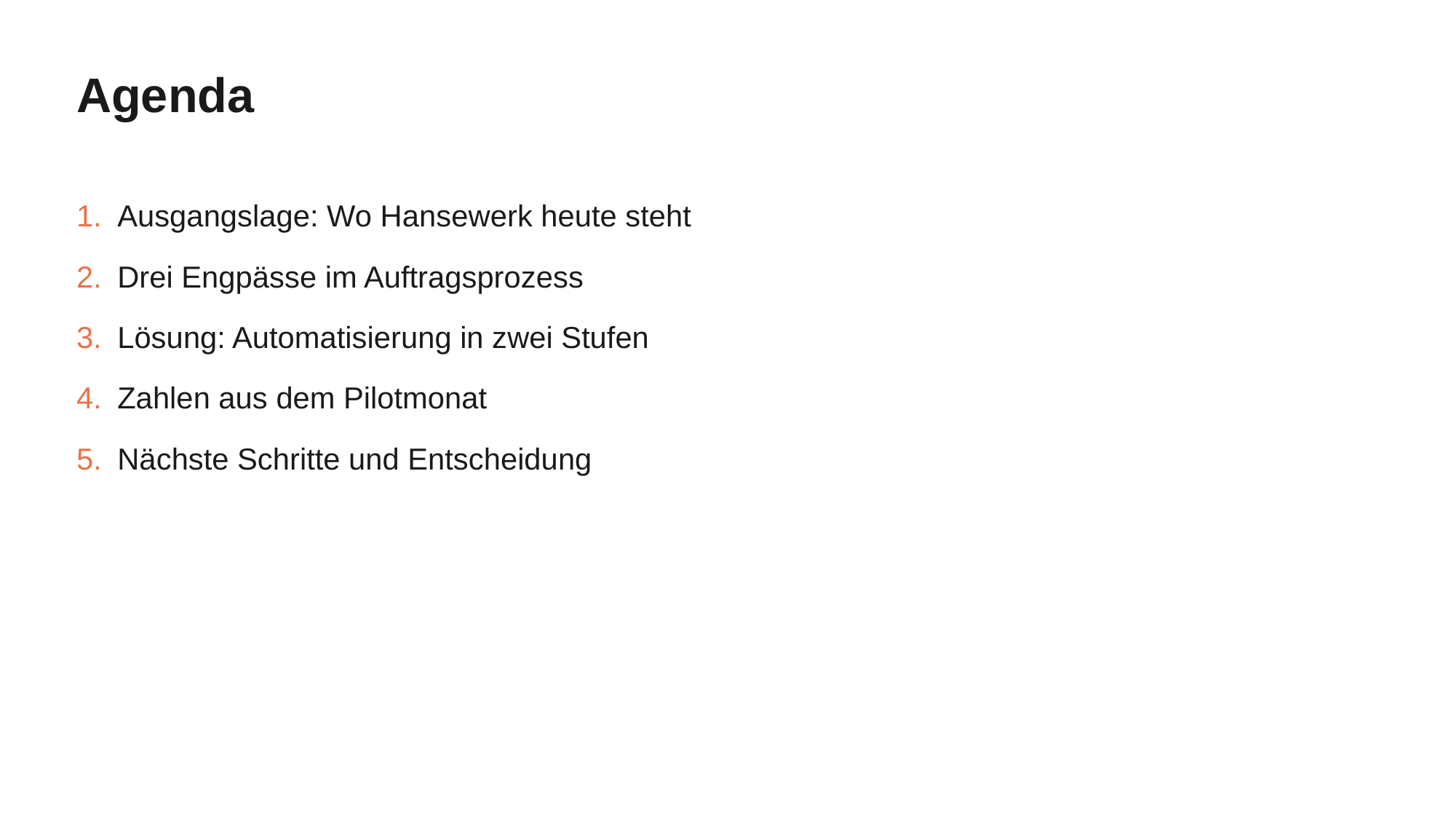

# Agenda
Ausgangslage: Wo Hansewerk heute steht
Drei Engpässe im Auftragsprozess
Lösung: Automatisierung in zwei Stufen
Zahlen aus dem Pilotmonat
Nächste Schritte und Entscheidung